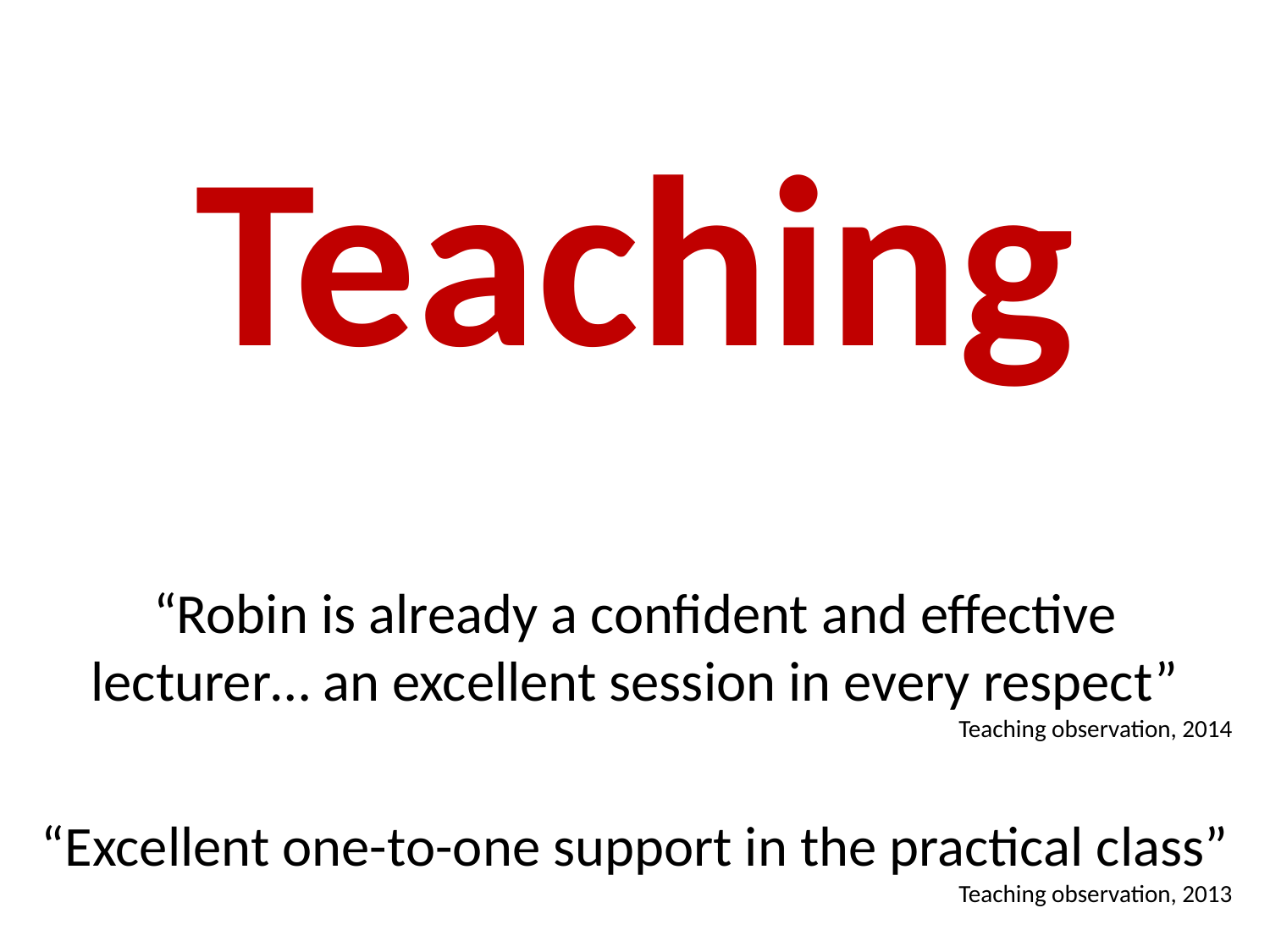

Teaching
“Robin is already a confident and effective lecturer… an excellent session in every respect”
Teaching observation, 2014

“Excellent one-to-one support in the practical class”
Teaching observation, 2013